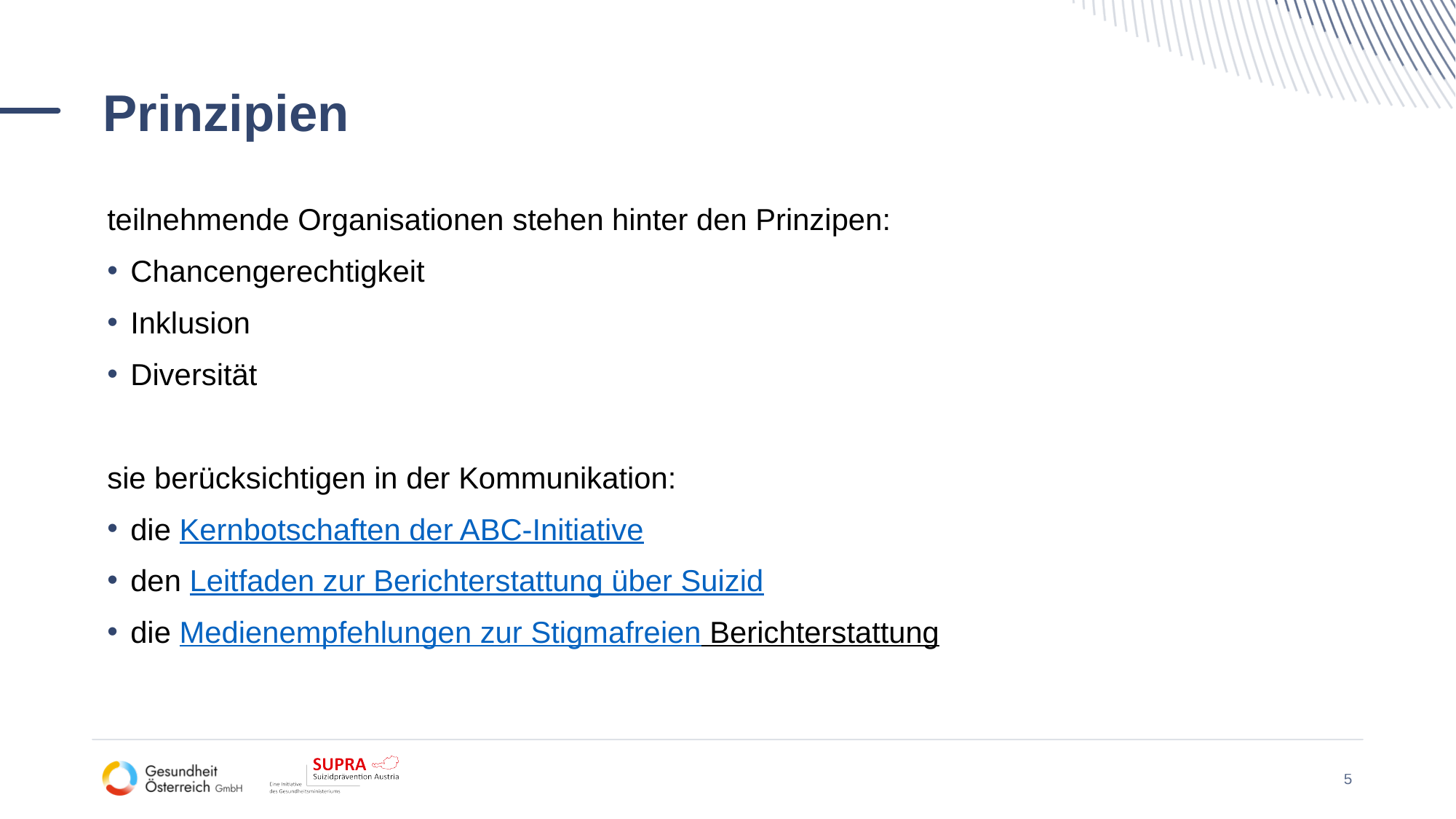

# Prinzipien
teilnehmende Organisationen stehen hinter den Prinzipen:
Chancengerechtigkeit
Inklusion
Diversität

sie berücksichtigen in der Kommunikation:
die Kernbotschaften der ABC-Initiative
den Leitfaden zur Berichterstattung über Suizid
die Medienempfehlungen zur Stigmafreien Berichterstattung